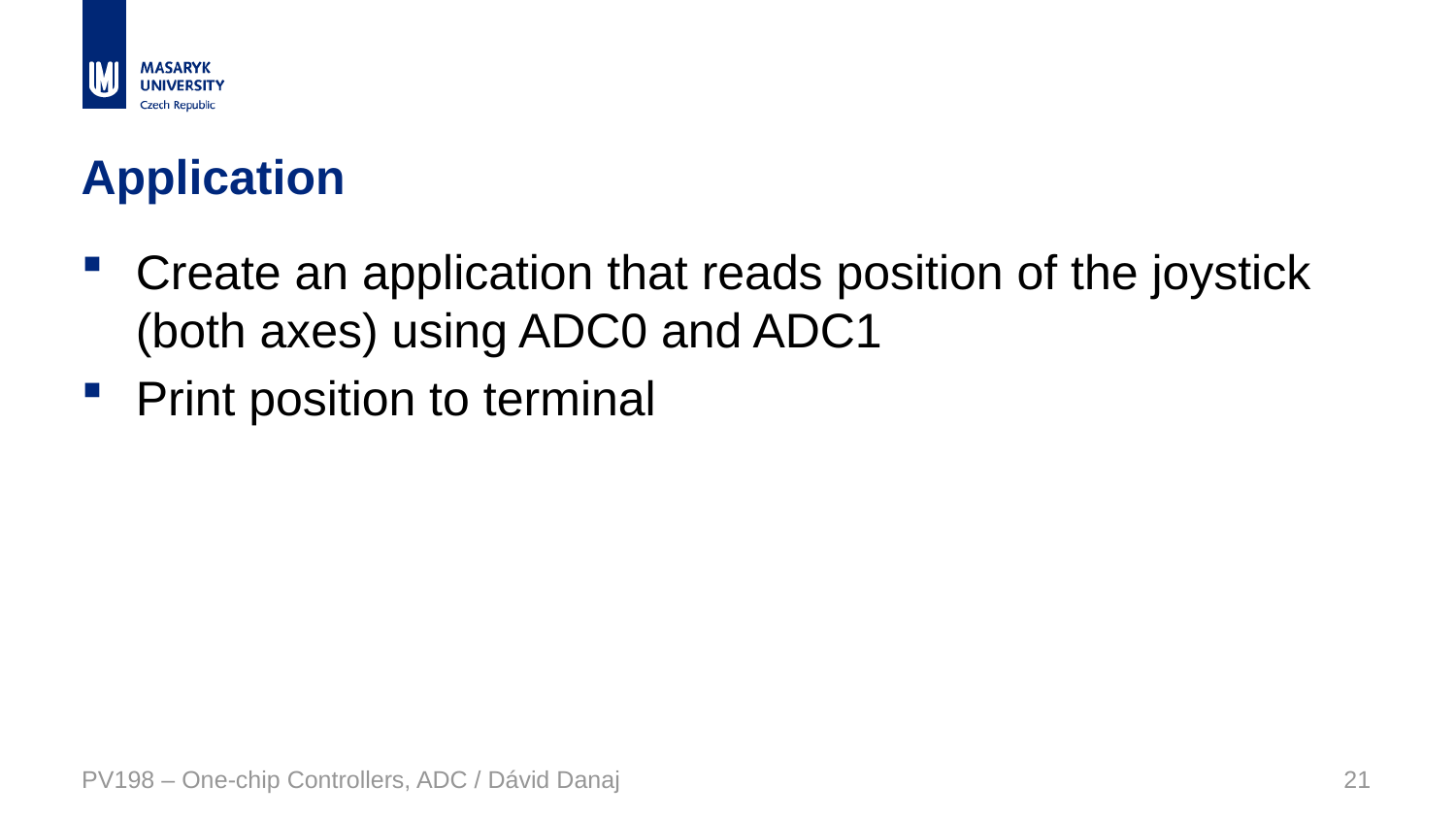

Application
Create an application that reads position of the joystick (both axes) using ADC0 and ADC1
Print position to terminal
PV198 – One-chip Controllers, ADC / Dávid Danaj
21